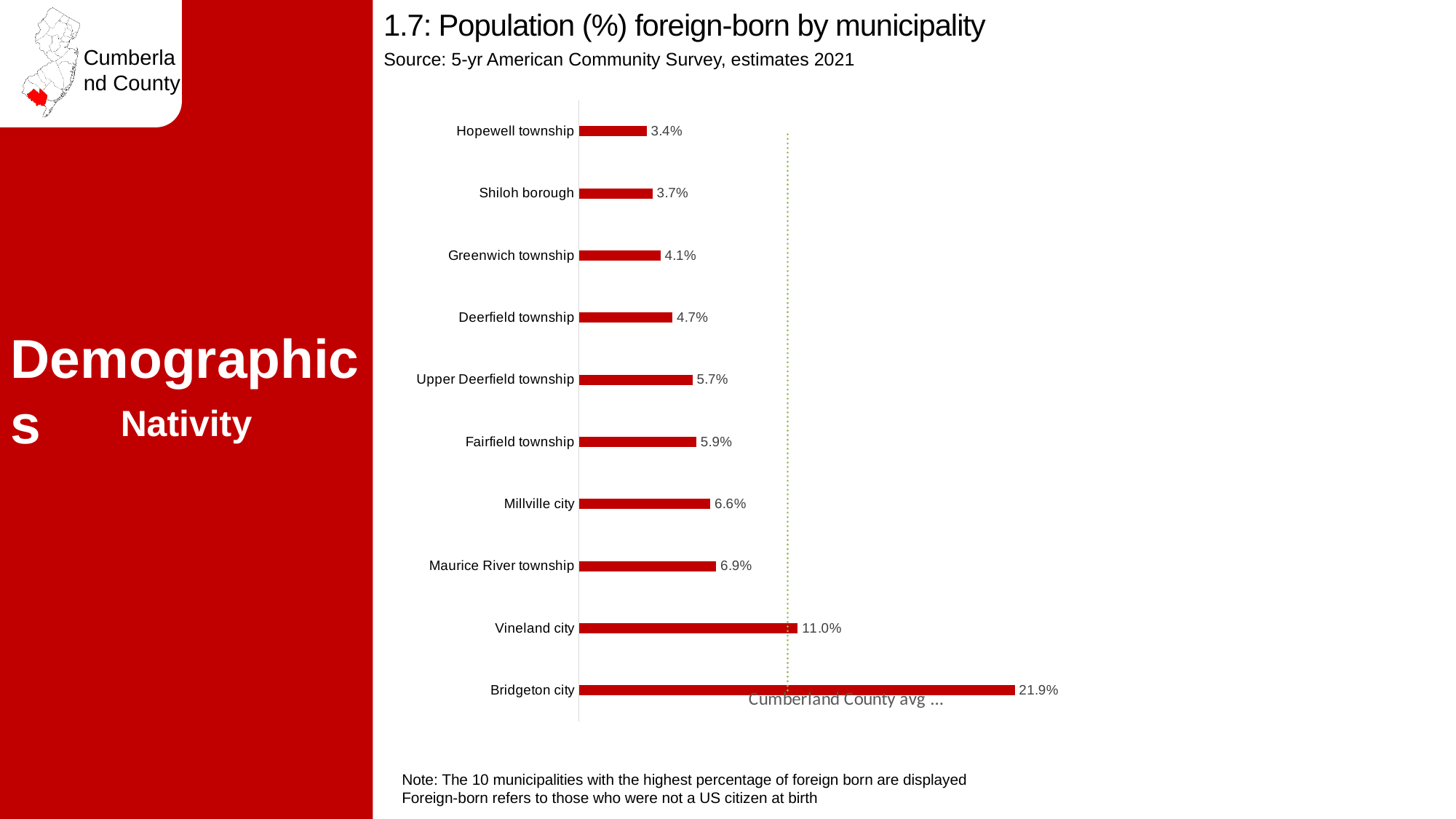

1.7: Population (%) foreign-born by municipality
Source: 5-yr American Community Survey, estimates 2021

### Chart

| Category | % Foreign Born | Cumberland County avg 10.5% |
|---|---|---|
| Bridgeton city | 0.219 | 0.105 |
| Vineland city | 0.11 | 0.105 |
| Maurice River township | 0.069 | 0.105 |
| Millville city | 0.066 | 0.105 |
| Fairfield township | 0.059 | 0.105 |
| Upper Deerfield township | 0.057 | 0.105 |
| Deerfield township | 0.047 | 0.105 |
| Greenwich township | 0.041 | 0.105 |
| Shiloh borough | 0.037 | 0.105 |
| Hopewell township | 0.034 | 0.105 |
Demographics
Nativity
Note: The 10 municipalities with the highest percentage of foreign born are displayed
Foreign-born refers to those who were not a US citizen at birth